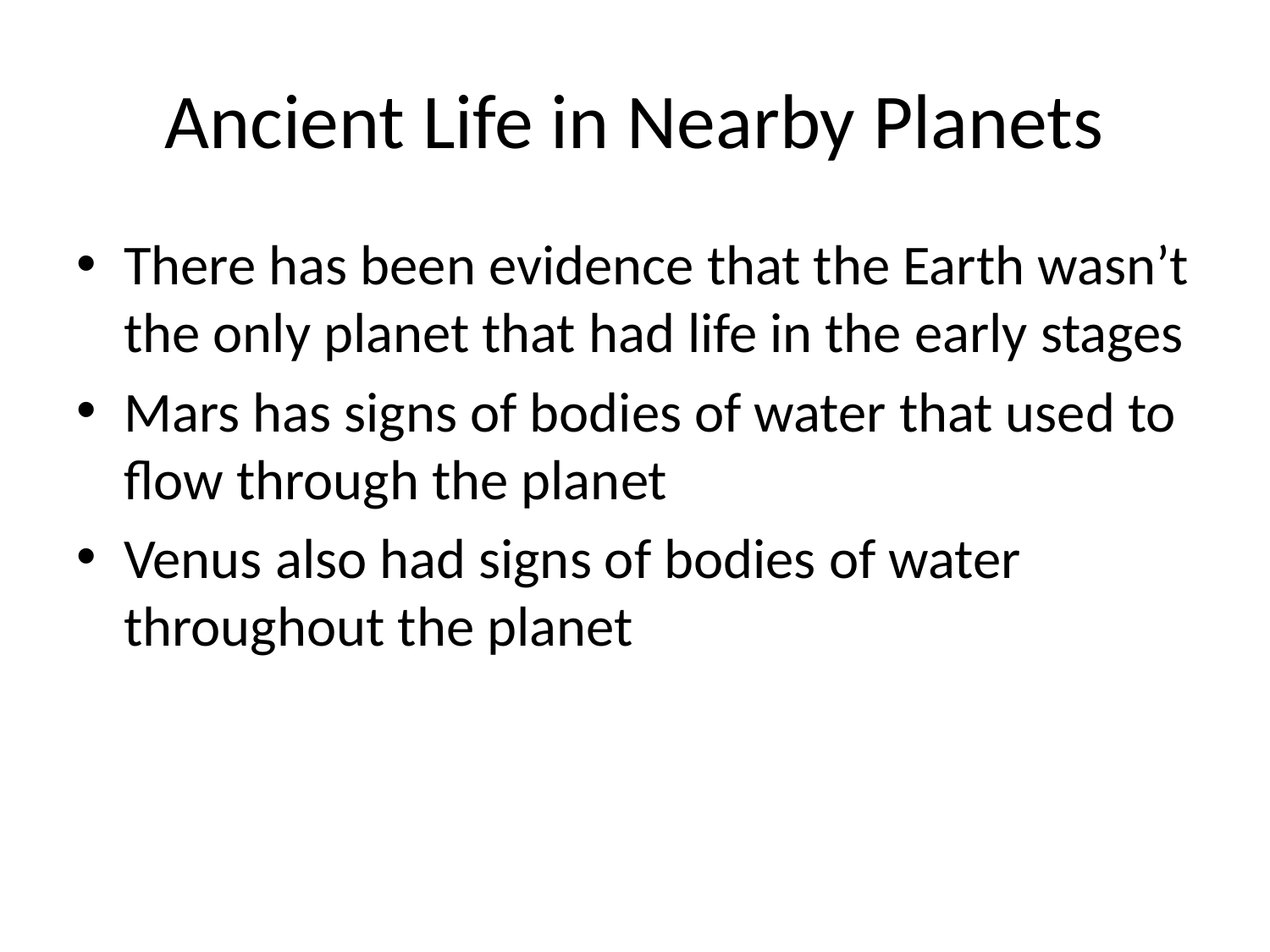

# Ancient Life in Nearby Planets
There has been evidence that the Earth wasn’t the only planet that had life in the early stages
Mars has signs of bodies of water that used to flow through the planet
Venus also had signs of bodies of water  throughout the planet